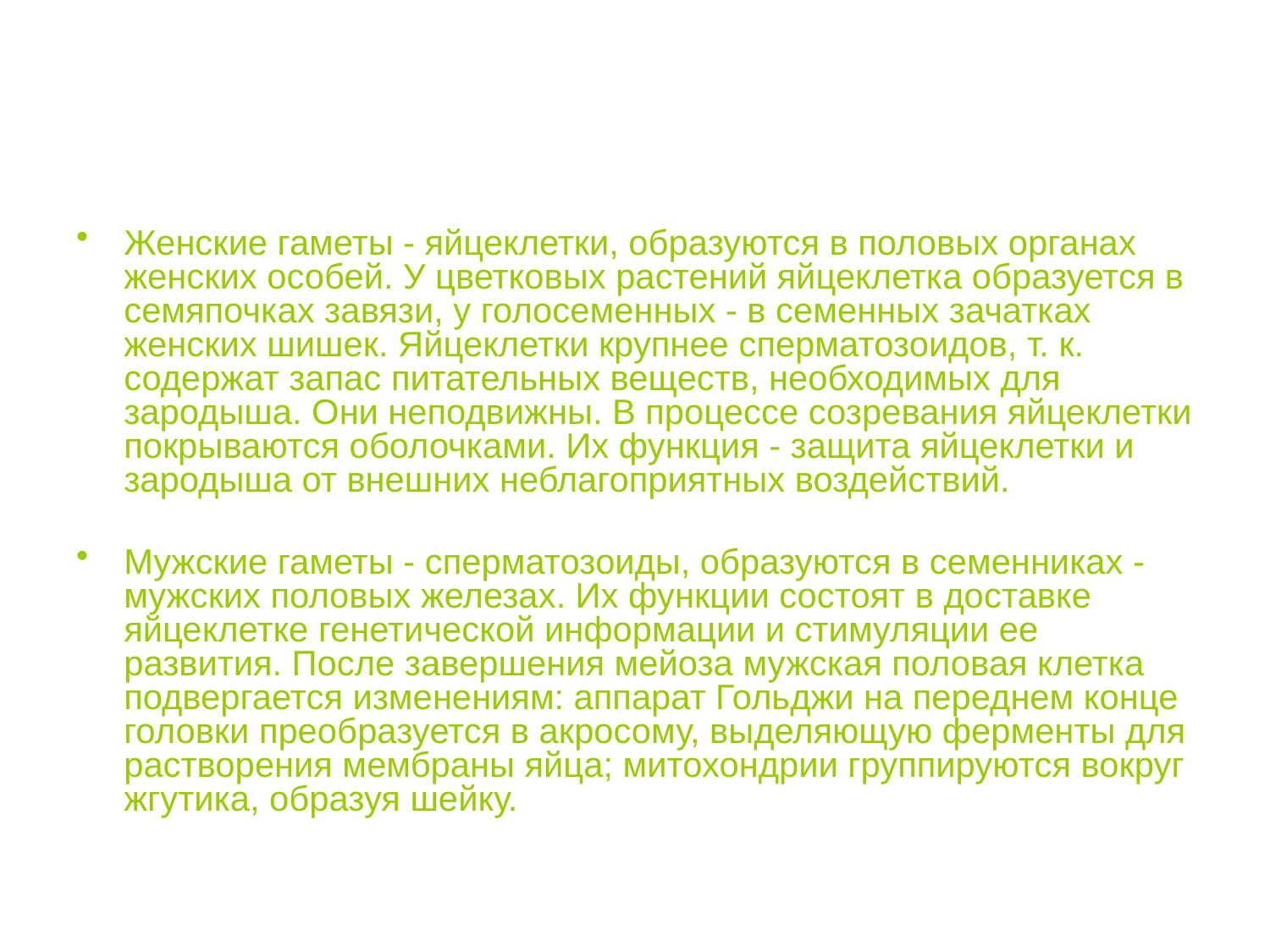

Женские гаметы - яйцеклетки, образуются в половых органах женских особей. У цветковых растений яйцеклетка образуется в семяпочках завязи, у голосеменных - в семенных зачатках женских шишек. Яйцеклетки крупнее сперматозоидов, т. к. содержат запас питательных веществ, необходимых для зародыша. Они неподвижны. В процессе созревания яйцеклетки покрываются оболочками. Их функция - защита яйцеклетки и зародыша от внешних неблагоприятных воздействий.

Мужские гаметы - сперматозоиды, образуются в семенниках - мужских половых железах. Их функции состоят в доставке яйцеклетке генетической информации и стимуляции ее развития. После завершения мейоза мужская половая клетка подвергается изменениям: аппарат Гольджи на переднем конце головки преобразуется в акросому, выделяющую ферменты для растворения мембраны яйца; митохондрии группируются вокруг жгутика, образуя шейку.